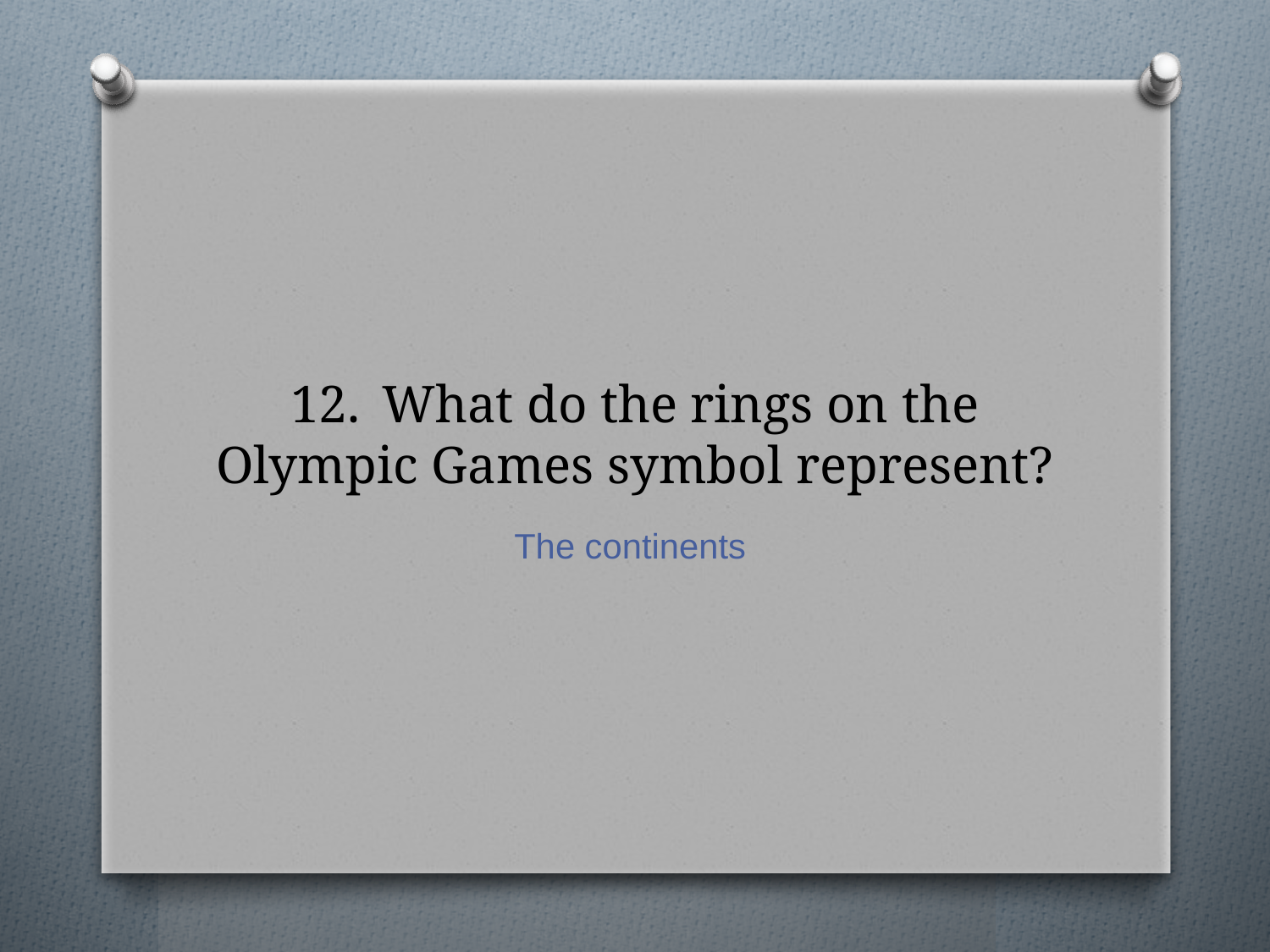

# 12.	What do the rings on the Olympic Games symbol represent?
The continents